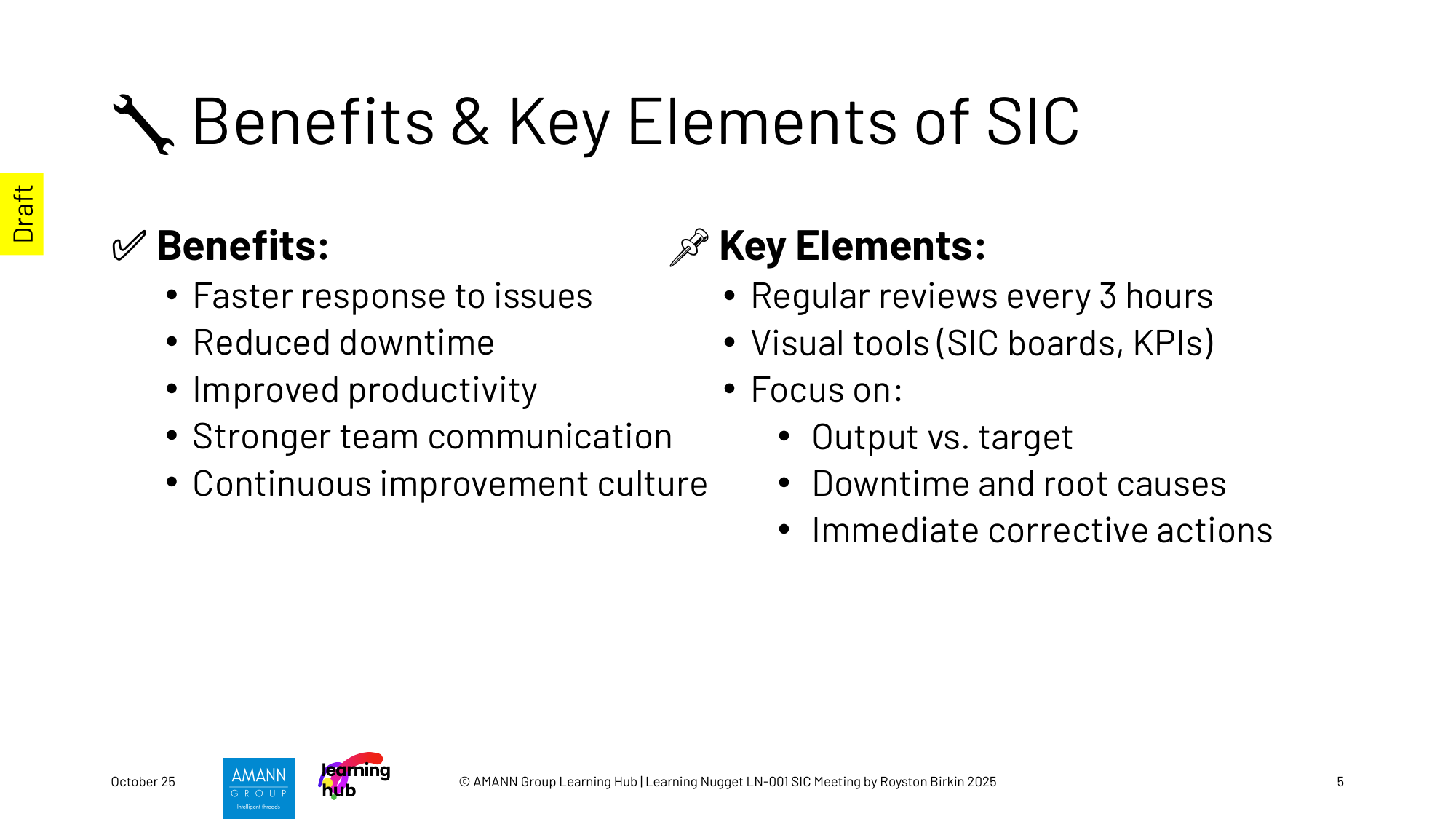

# 🔧 Benefits & Key Elements of SIC
✅ Benefits:
Faster response to issues
Reduced downtime
Improved productivity
Stronger team communication
Continuous improvement culture
📌 Key Elements:
Regular reviews every 3 hours
Visual tools (SIC boards, KPIs)
Focus on:
Output vs. target
Downtime and root causes
Immediate corrective actions
October 25
© AMANN Group Learning Hub | Learning Nugget LN-001 SIC Meeting by Royston Birkin 2025
5